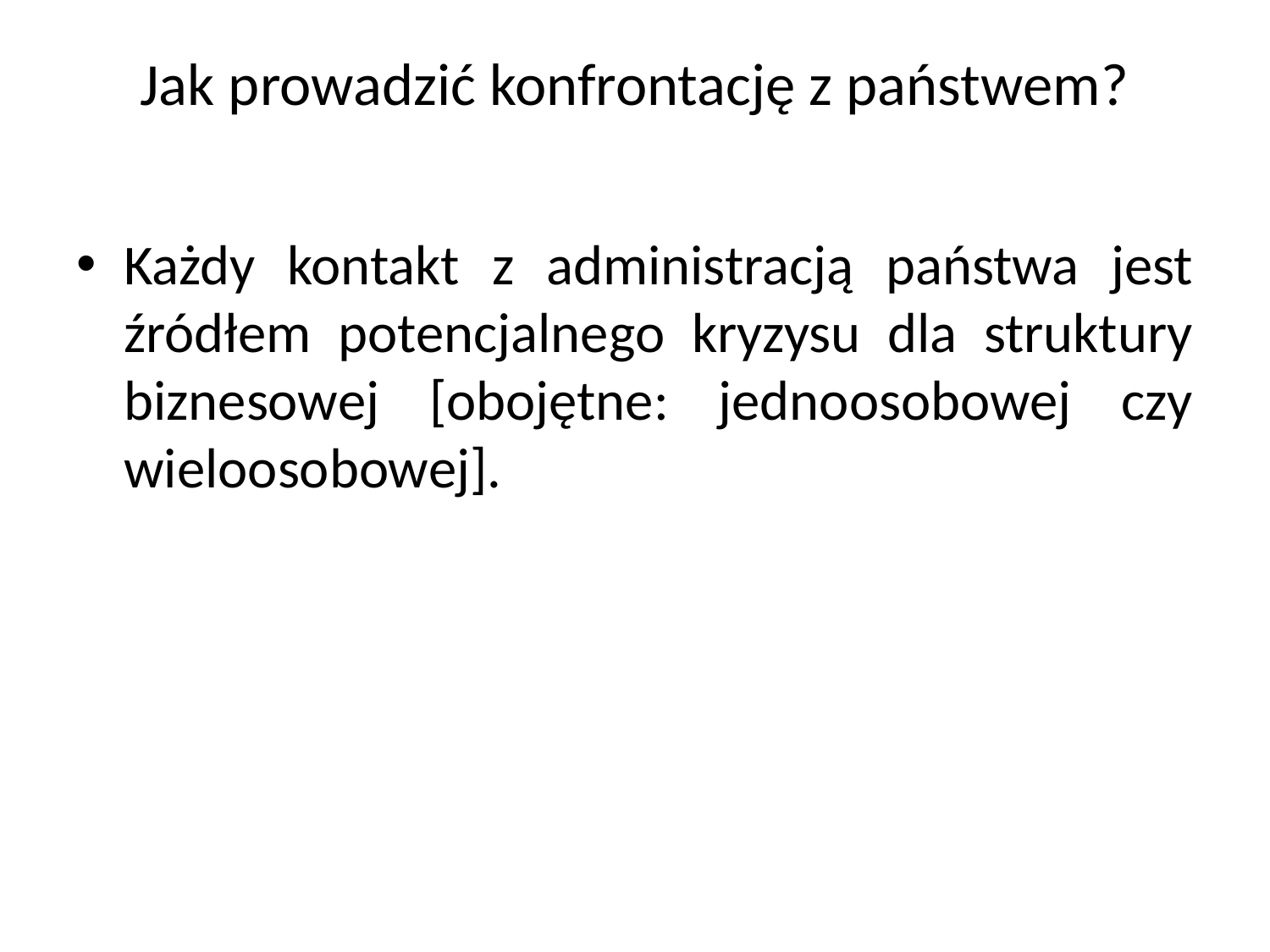

# Jak prowadzić konfrontację z państwem?
Każdy kontakt z administracją państwa jest źródłem potencjalnego kryzysu dla struktury biznesowej [obojętne: jednoosobowej czy wieloosobowej].